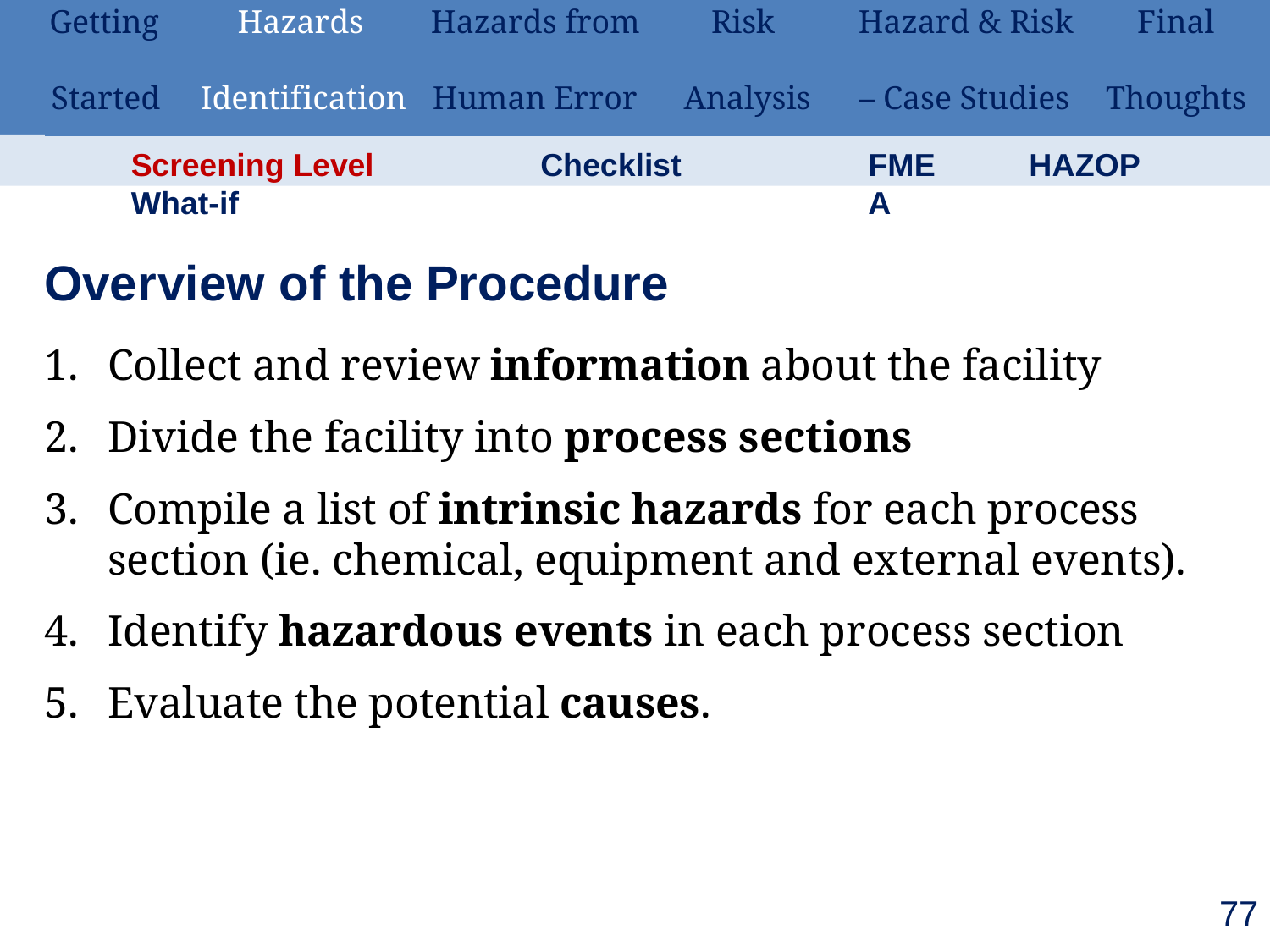

| Getting | Hazards | Hazards from | Risk | Hazard & Risk | Final |
| --- | --- | --- | --- | --- | --- |
| Started | Identification | Human Error | Analysis | – Case Studies | Thoughts |

Screening Level	Checklist	What-if

Overview of the Procedure
FMEA
HAZOP
Collect and review information about the facility
Divide the facility into process sections
Compile a list of intrinsic hazards for each process section (ie. chemical, equipment and external events).
Identify hazardous events in each process section
Evaluate the potential causes.
77